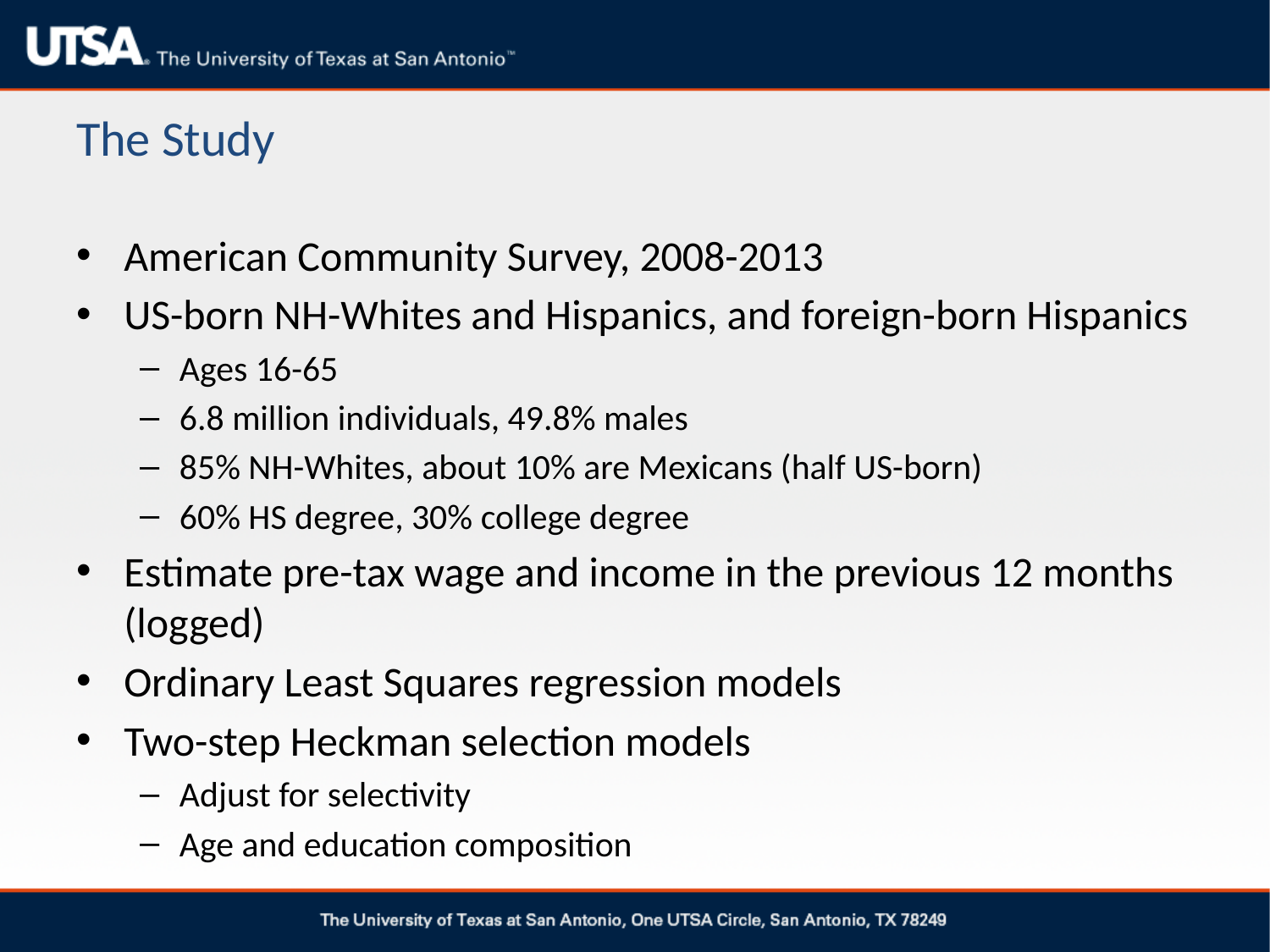

# The Study
American Community Survey, 2008-2013
US-born NH-Whites and Hispanics, and foreign-born Hispanics
Ages 16-65
6.8 million individuals, 49.8% males
85% NH-Whites, about 10% are Mexicans (half US-born)
60% HS degree, 30% college degree
Estimate pre-tax wage and income in the previous 12 months (logged)
Ordinary Least Squares regression models
Two-step Heckman selection models
Adjust for selectivity
Age and education composition